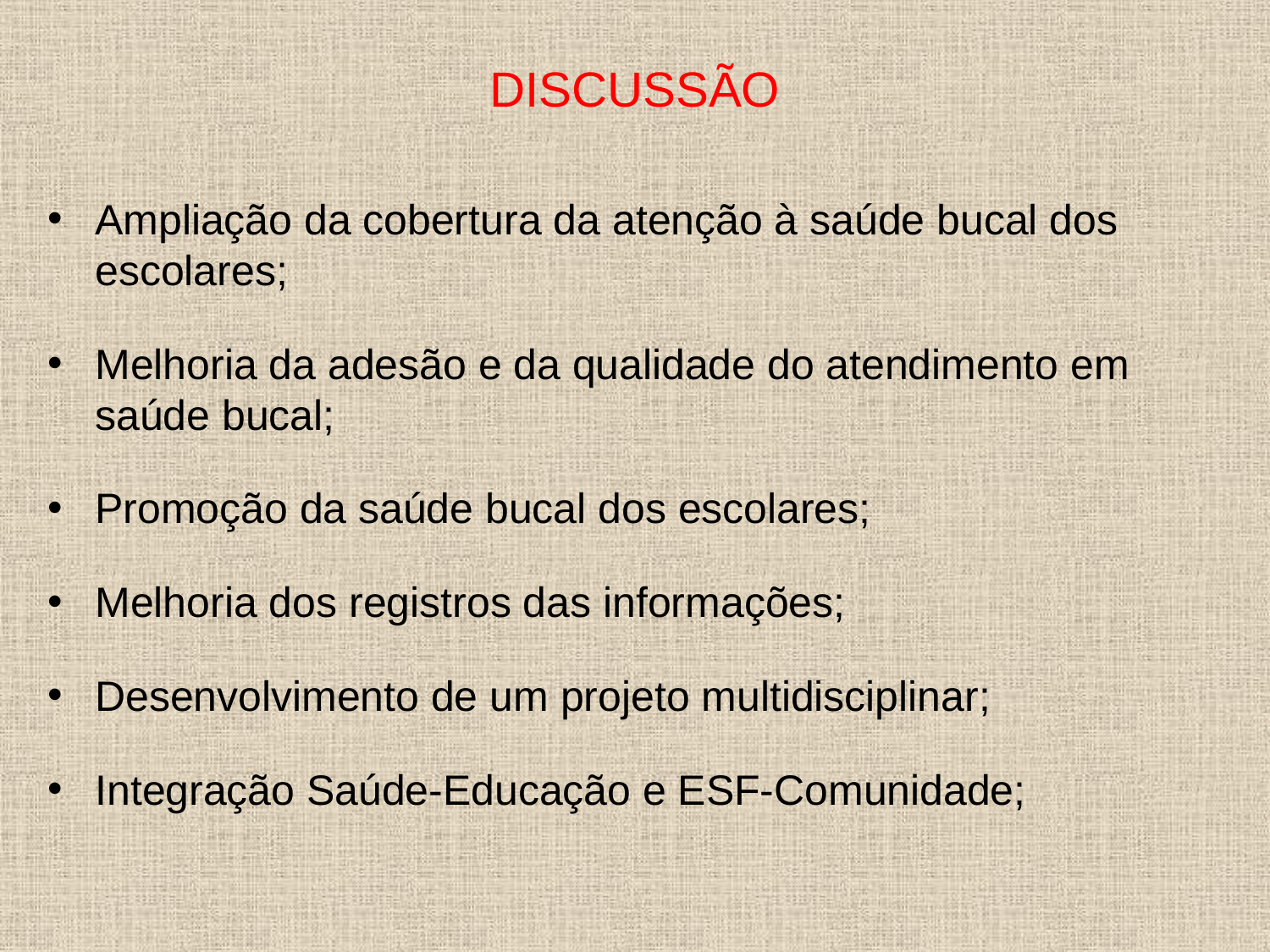

# DISCUSSÃO
Ampliação da cobertura da atenção à saúde bucal dos escolares;

Melhoria da adesão e da qualidade do atendimento em saúde bucal;

Promoção da saúde bucal dos escolares;

Melhoria dos registros das informações;

Desenvolvimento de um projeto multidisciplinar;

Integração Saúde-Educação e ESF-Comunidade;